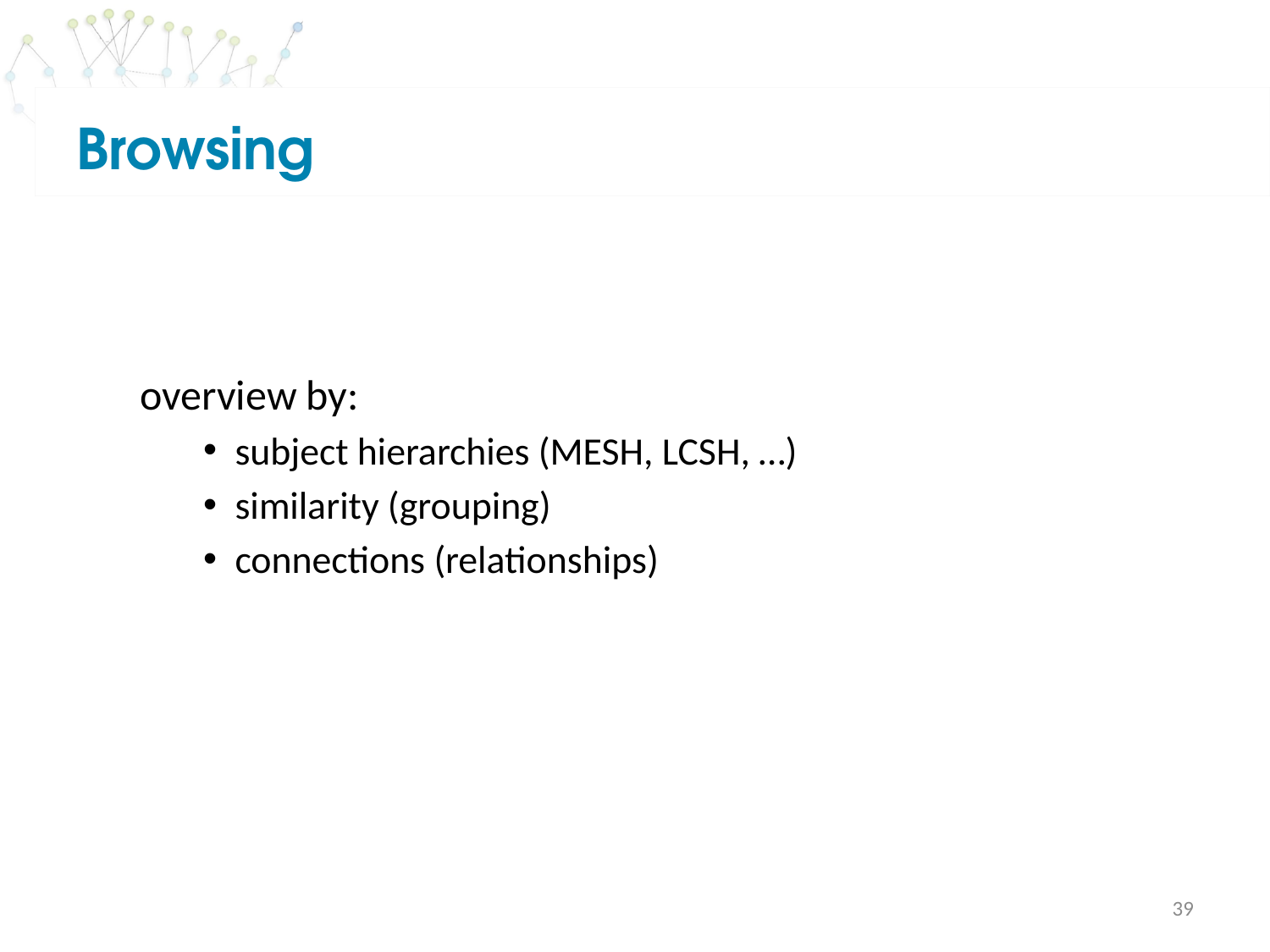

# Browsing

overview by:
subject hierarchies (MESH, LCSH, …)
similarity (grouping)
connections (relationships)

39